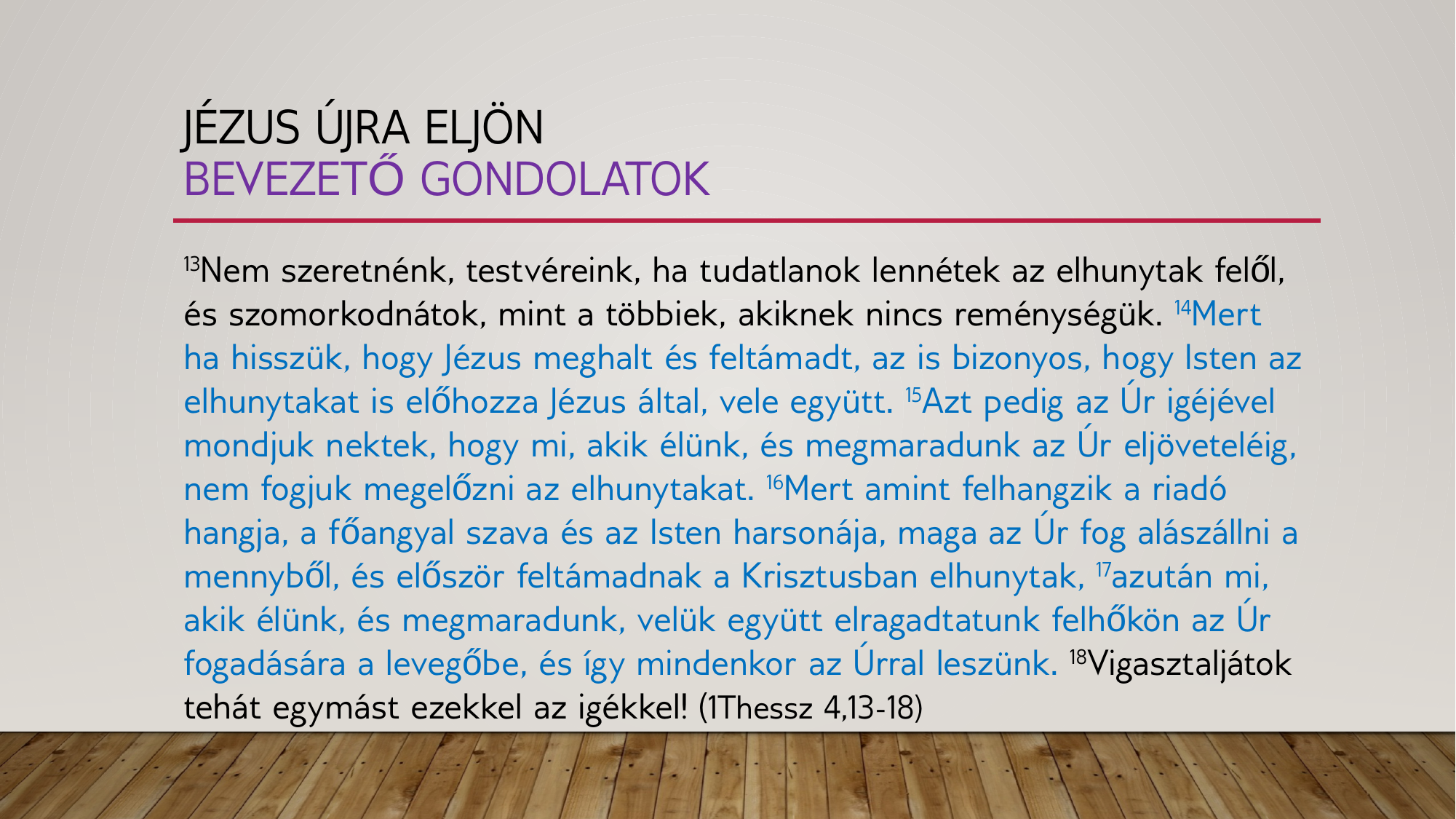

# Jézus újra eljön bevezető gondolatok
13Nem szeretnénk, testvéreink, ha tudatlanok lennétek az elhunytak felől, és szomorkodnátok, mint a többiek, akiknek nincs reménységük. 14Mert ha hisszük, hogy Jézus meghalt és feltámadt, az is bizonyos, hogy Isten az elhunytakat is előhozza Jézus által, vele együtt. 15Azt pedig az Úr igéjével mondjuk nektek, hogy mi, akik élünk, és megmaradunk az Úr eljöveteléig, nem fogjuk megelőzni az elhunytakat. 16Mert amint felhangzik a riadó hangja, a főangyal szava és az Isten harsonája, maga az Úr fog alászállni a mennyből, és először feltámadnak a Krisztusban elhunytak, 17azután mi, akik élünk, és megmaradunk, velük együtt elragadtatunk felhőkön az Úr fogadására a levegőbe, és így mindenkor az Úrral leszünk. 18Vigasztaljátok tehát egymást ezekkel az igékkel! (1Thessz 4,13-18)